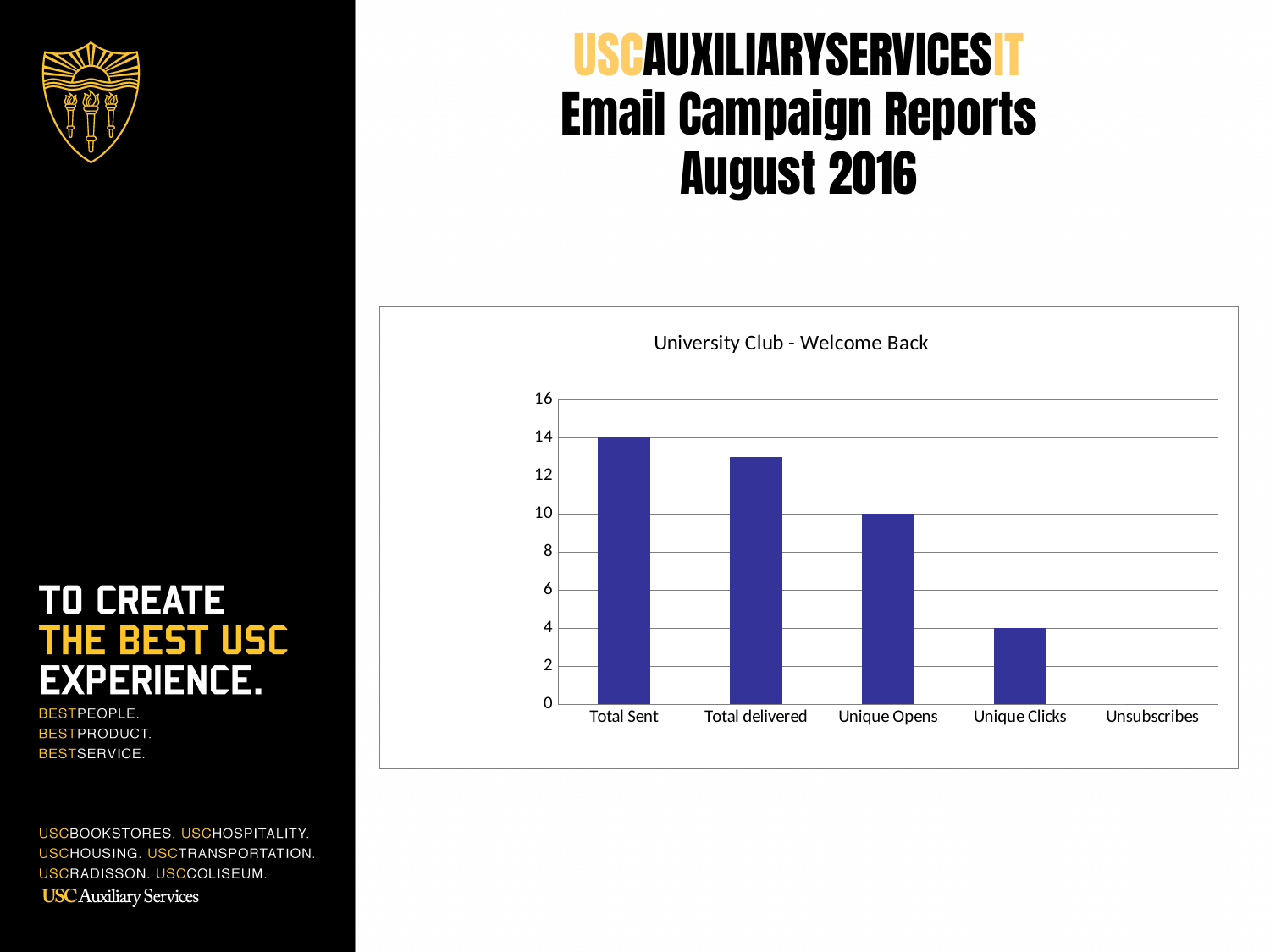

# USCAUXILIARYSERVICESIT Email Campaign Reports August 2016

### Chart: University Club - Welcome Back

| Category | HSP List |
|---|---|
| Total Sent | 14.0 |
| Total delivered | 13.0 |
| Unique Opens | 10.0 |
| Unique Clicks | 4.0 |
| Unsubscribes | 0.0 |